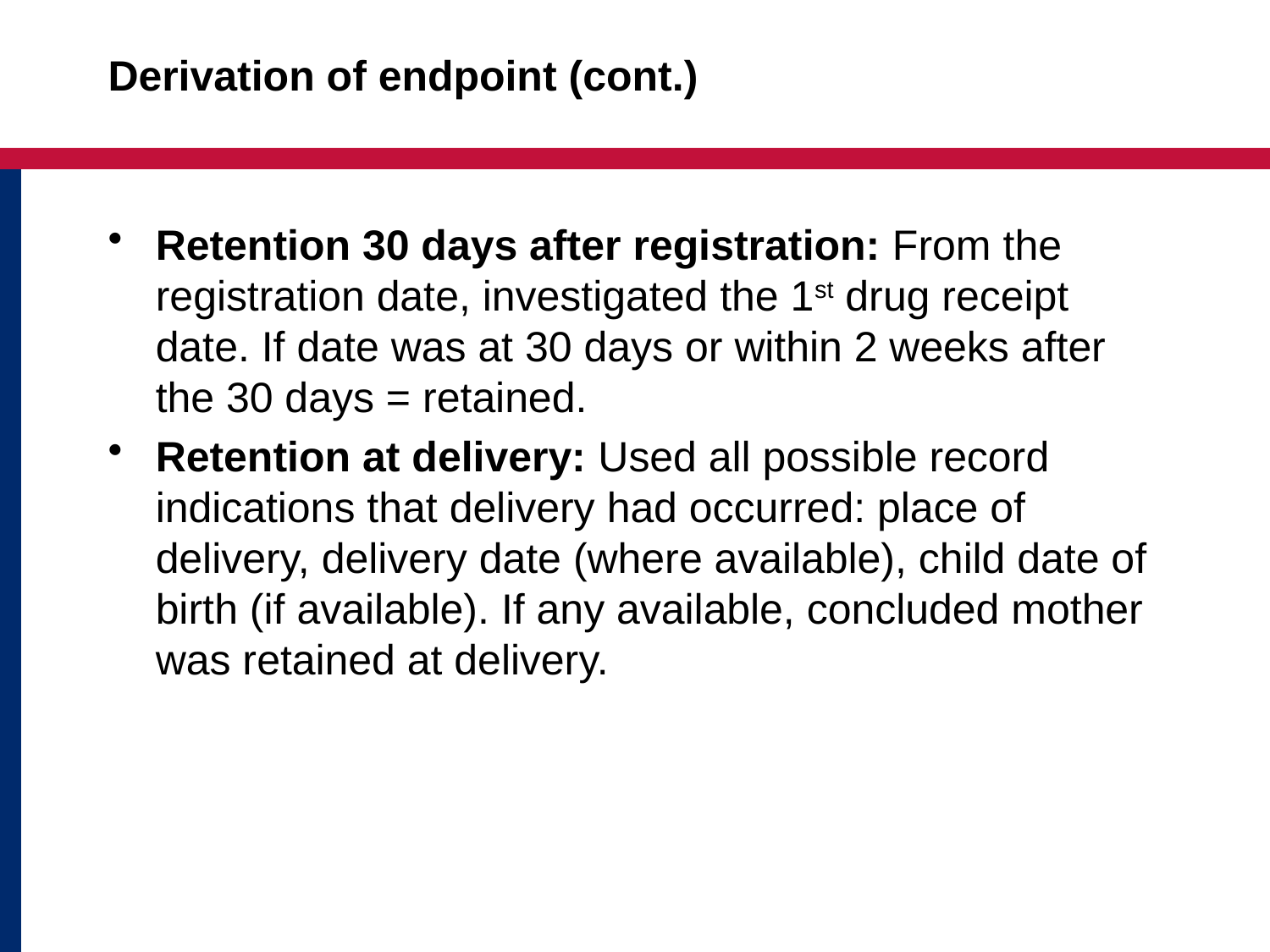

# Derivation of endpoint (cont.)
Retention 30 days after registration: From the registration date, investigated the 1st drug receipt date. If date was at 30 days or within 2 weeks after the 30 days = retained.
Retention at delivery: Used all possible record indications that delivery had occurred: place of delivery, delivery date (where available), child date of birth (if available). If any available, concluded mother was retained at delivery.